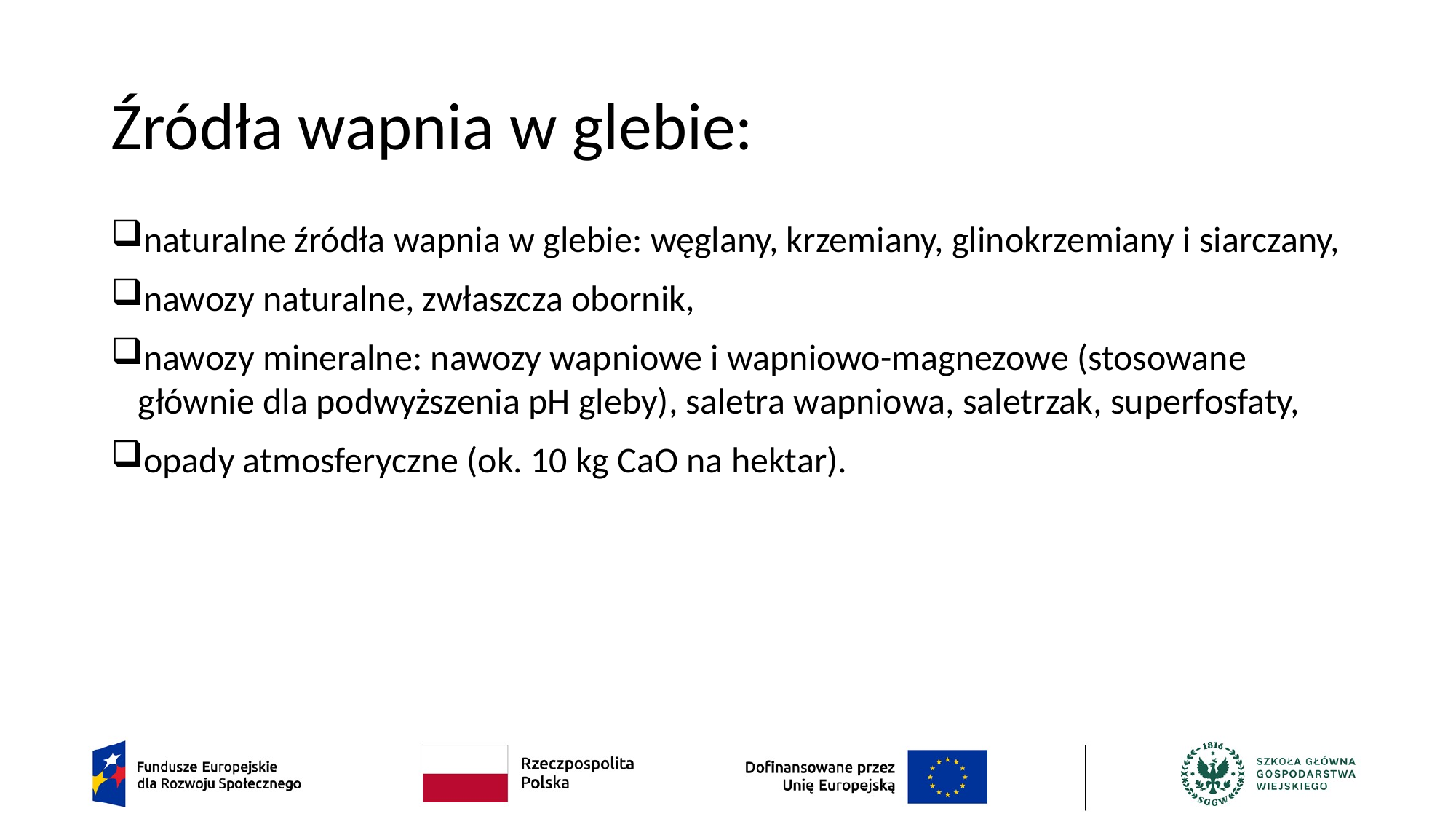

# Źródła wapnia w glebie:
naturalne źródła wapnia w glebie: węglany, krzemiany, glinokrzemiany i siarczany,
nawozy naturalne, zwłaszcza obornik,
nawozy mineralne: nawozy wapniowe i wapniowo-magnezowe (stosowane głównie dla podwyższenia pH gleby), saletra wapniowa, saletrzak, superfosfaty,
opady atmosferyczne (ok. 10 kg CaO na hektar).